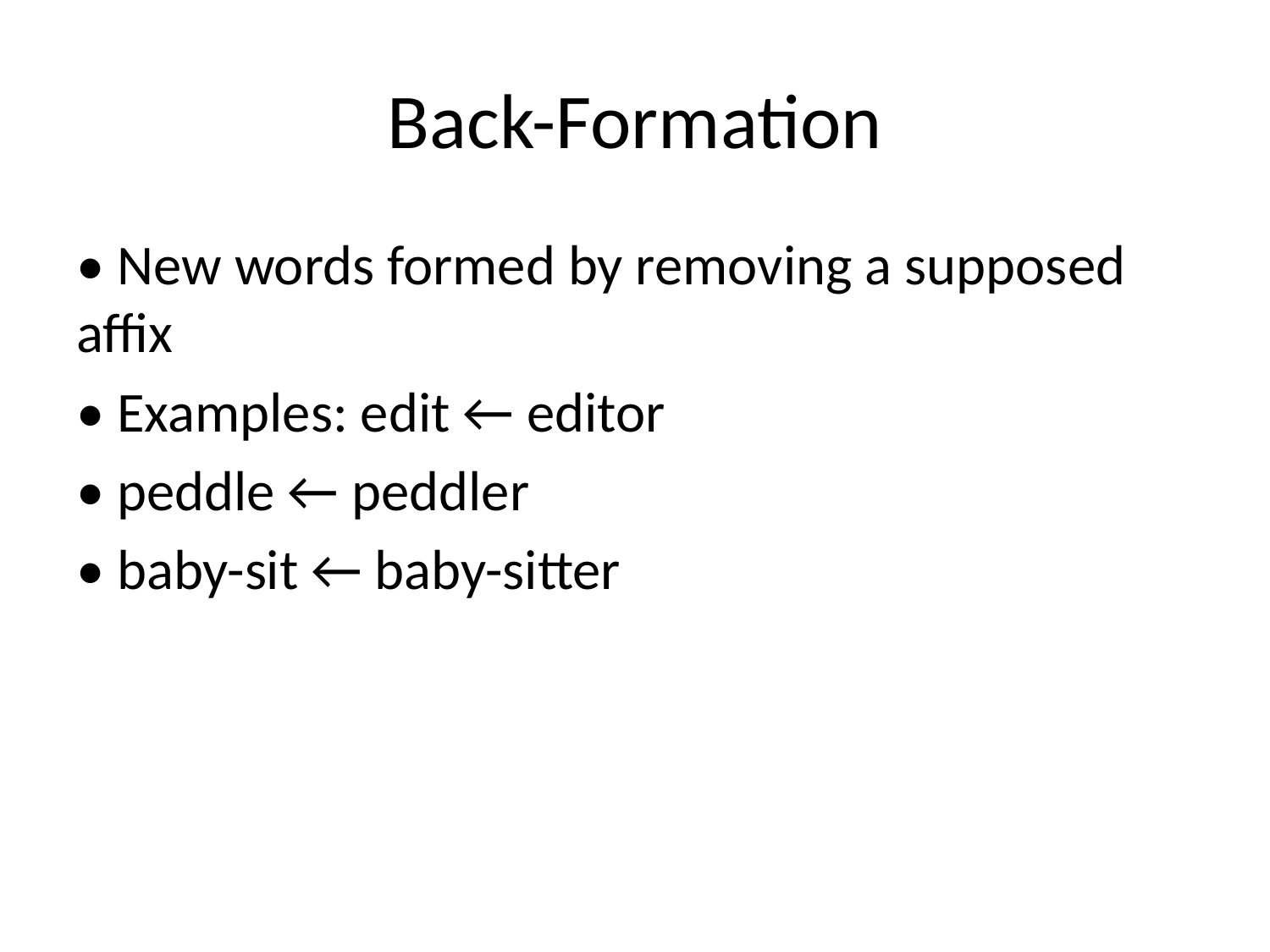

# Back-Formation
• New words formed by removing a supposed affix
• Examples: edit ← editor
• peddle ← peddler
• baby-sit ← baby-sitter